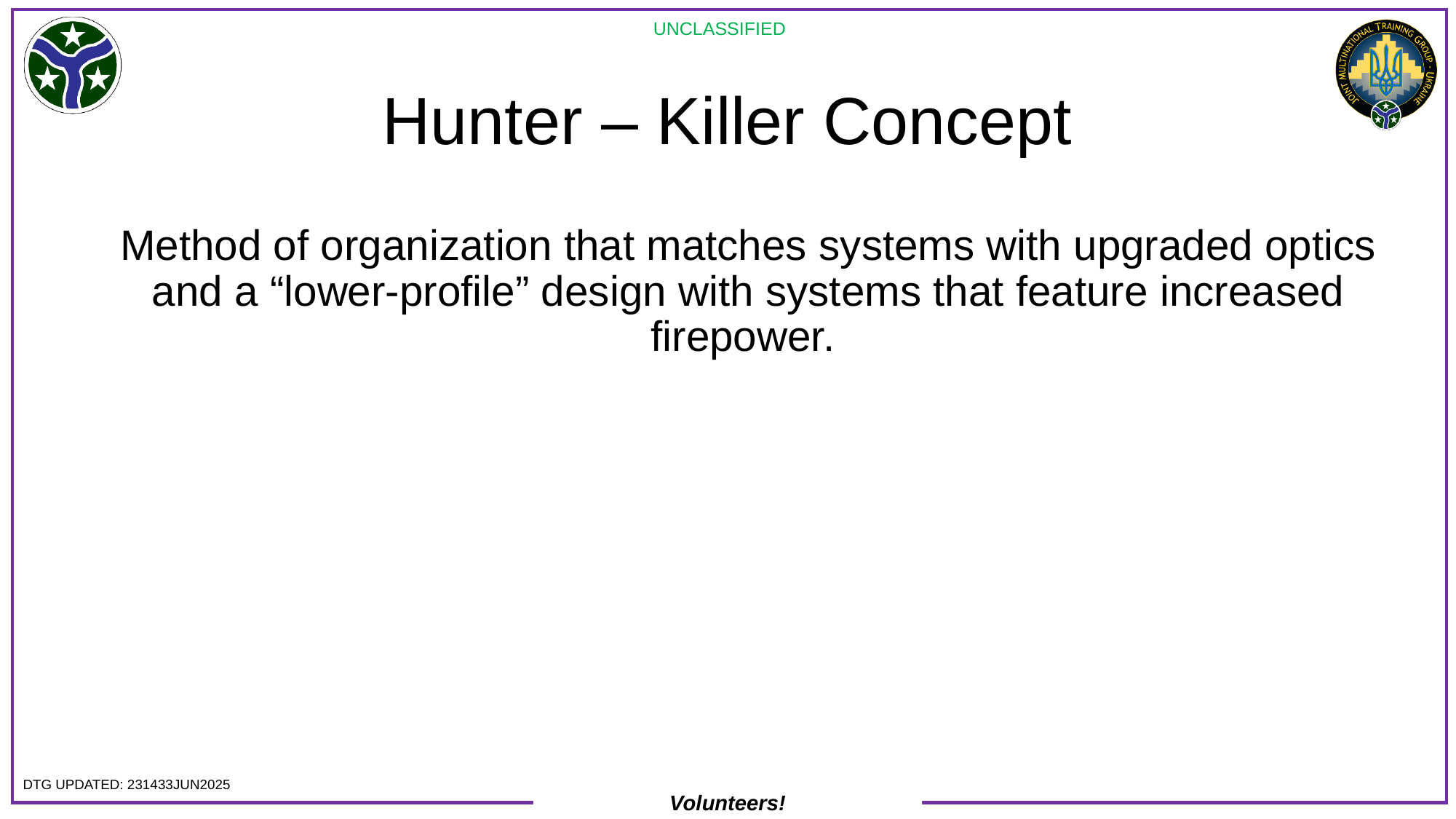

# Hunter – Killer Concept
Method of organization that matches systems with upgraded optics and a “lower-profile” design with systems that feature increased firepower.